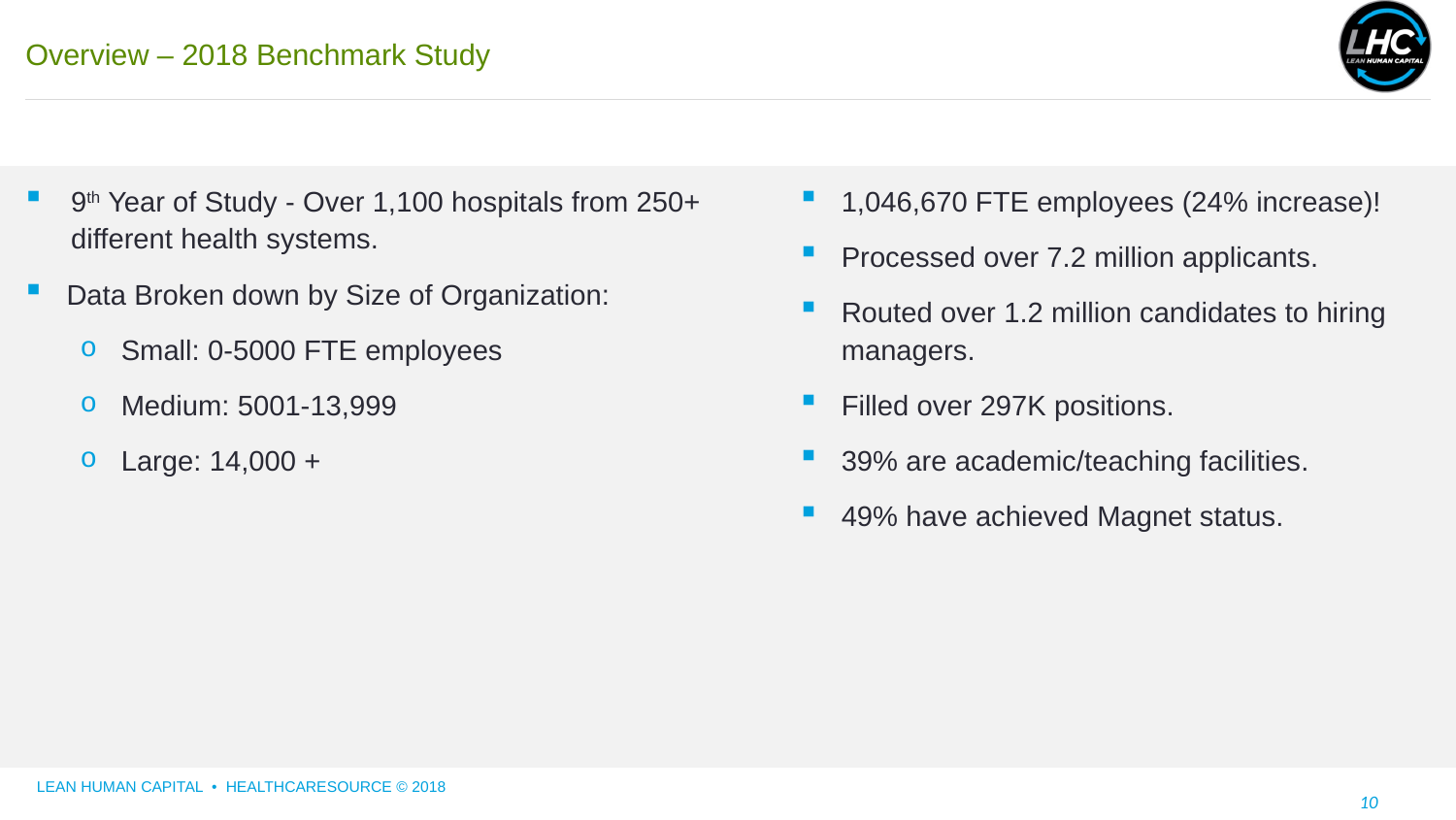

# Overview – 2018 Benchmark Study
9th Year of Study - Over 1,100 hospitals from 250+ different health systems.
Data Broken down by Size of Organization:
Small: 0-5000 FTE employees
Medium: 5001-13,999
Large: 14,000 +
1,046,670 FTE employees (24% increase)!
Processed over 7.2 million applicants.
Routed over 1.2 million candidates to hiring managers.
Filled over 297K positions.
39% are academic/teaching facilities.
49% have achieved Magnet status.